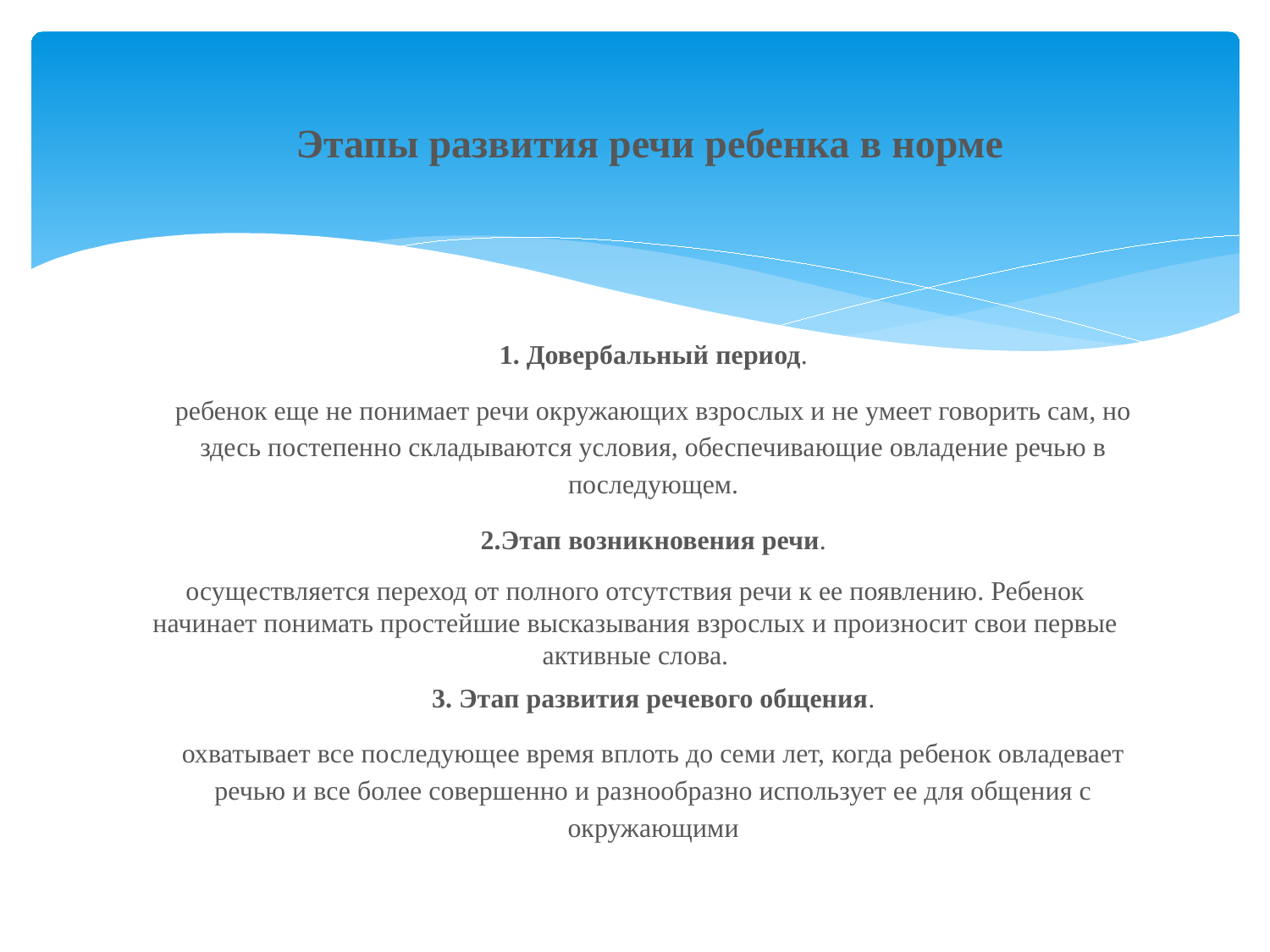

# Этапы развития речи ребенка в норме
1. Довербальный период.
ребенок еще не понимает речи окружающих взрослых и не умеет говорить сам, но здесь постепенно складываются условия, обеспечивающие овладение речью в последующем.
2.Этап возникновения речи.
осуществляется переход от полного отсутствия речи к ее появлению. Ребенок начинает понимать простейшие высказывания взрослых и произносит свои первые активные слова.
3. Этап развития речевого общения.
охватывает все последующее время вплоть до семи лет, когда ребенок овладевает речью и все более совершенно и разнообразно использует ее для общения с окружающими